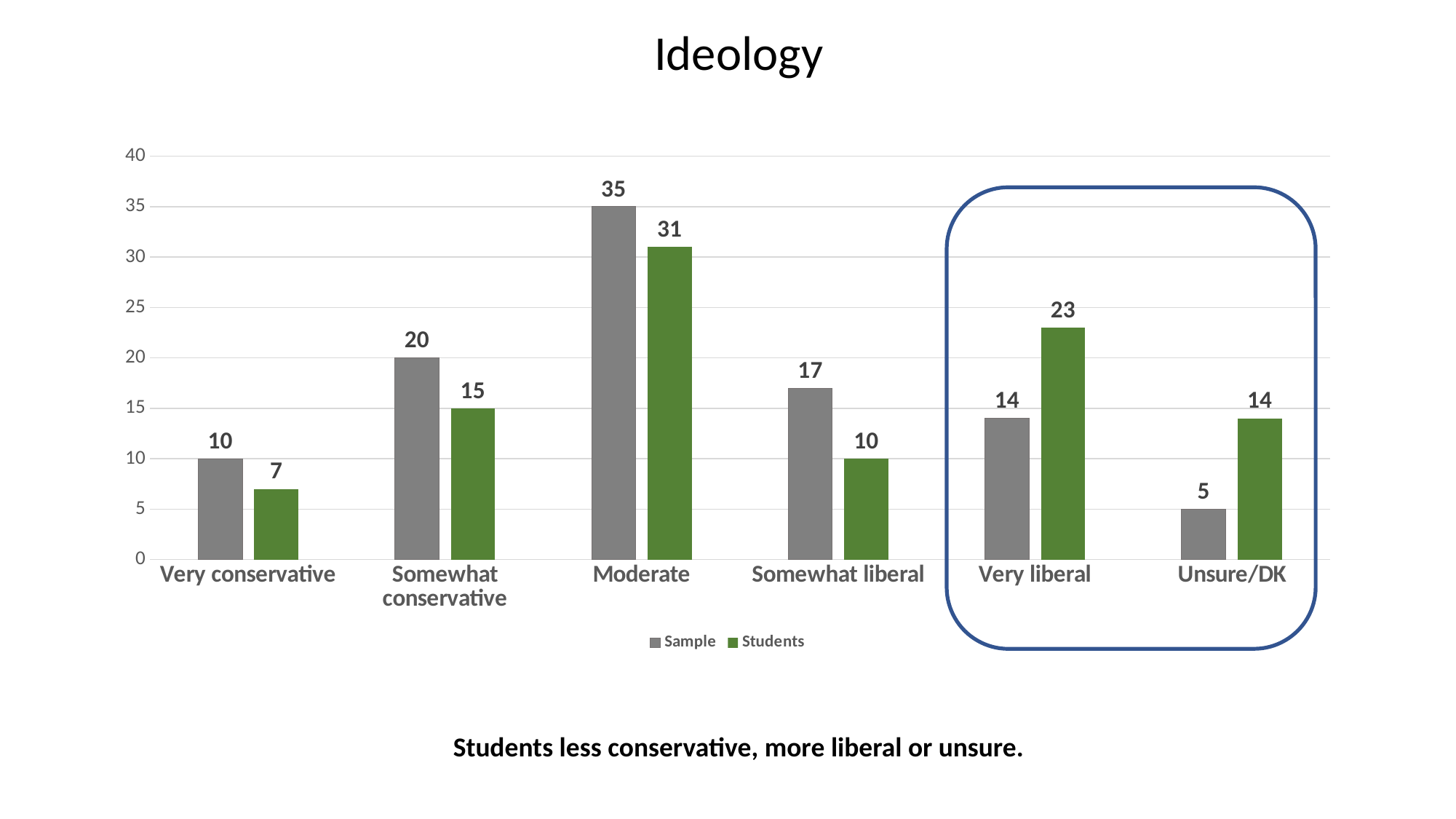

# Ideology

### Chart

| Category | Sample | Students |
|---|---|---|
| Very conservative | 10.0 | 7.0 |
| Somewhat conservative | 20.0 | 15.0 |
| Moderate | 35.0 | 31.0 |
| Somewhat liberal | 17.0 | 10.0 |
| Very liberal | 14.0 | 23.0 |
| Unsure/DK | 5.0 | 14.0 |
Students less conservative, more liberal or unsure.